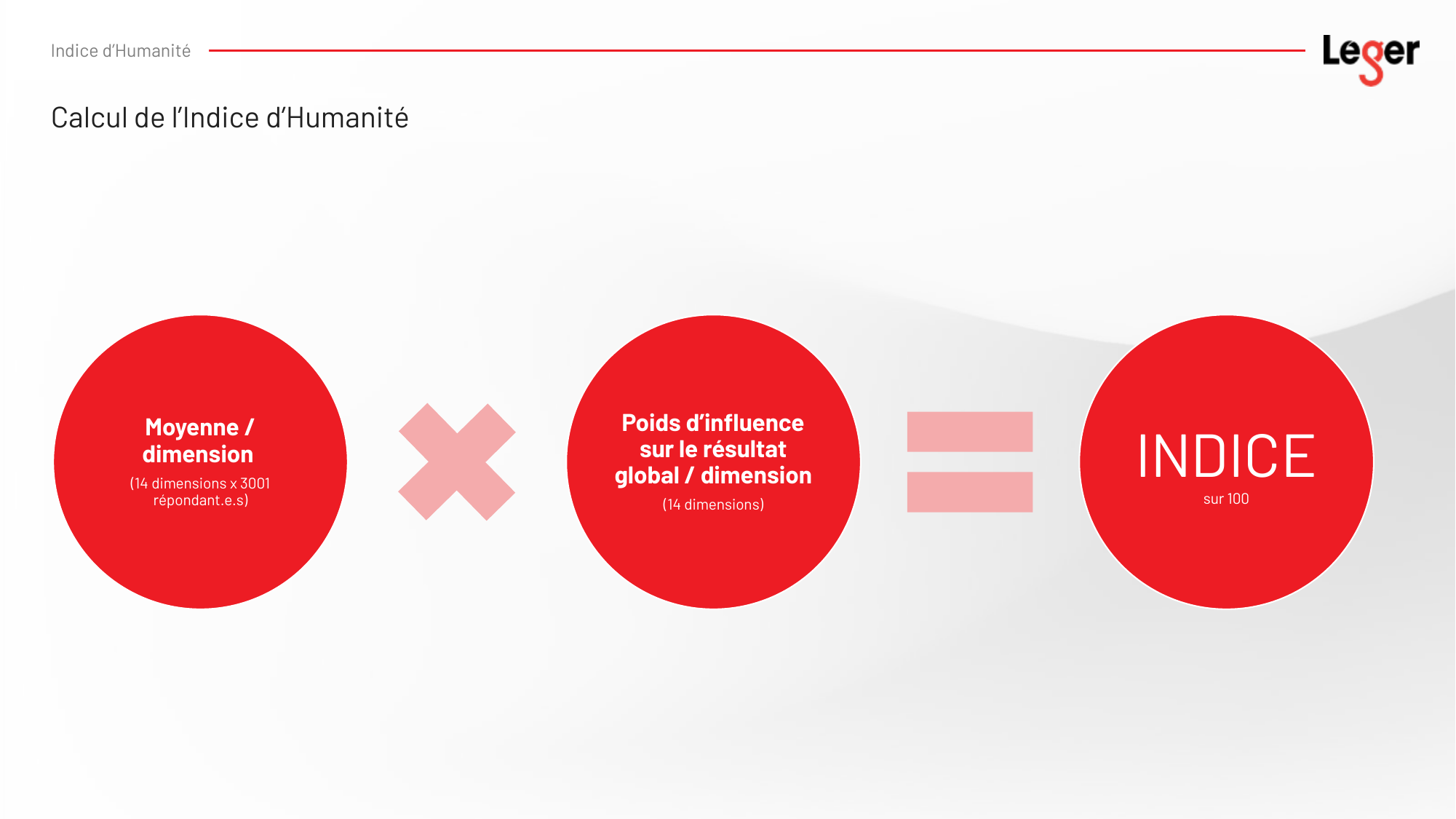

# Indice d’Humanité
Calcul de l’Indice d’Humanité
Moyenne / dimension
(14 dimensions x 3001 répondant.e.s)

Poids d’influence sur le résultat global / dimension
(14 dimensions)

INDICE
sur 100